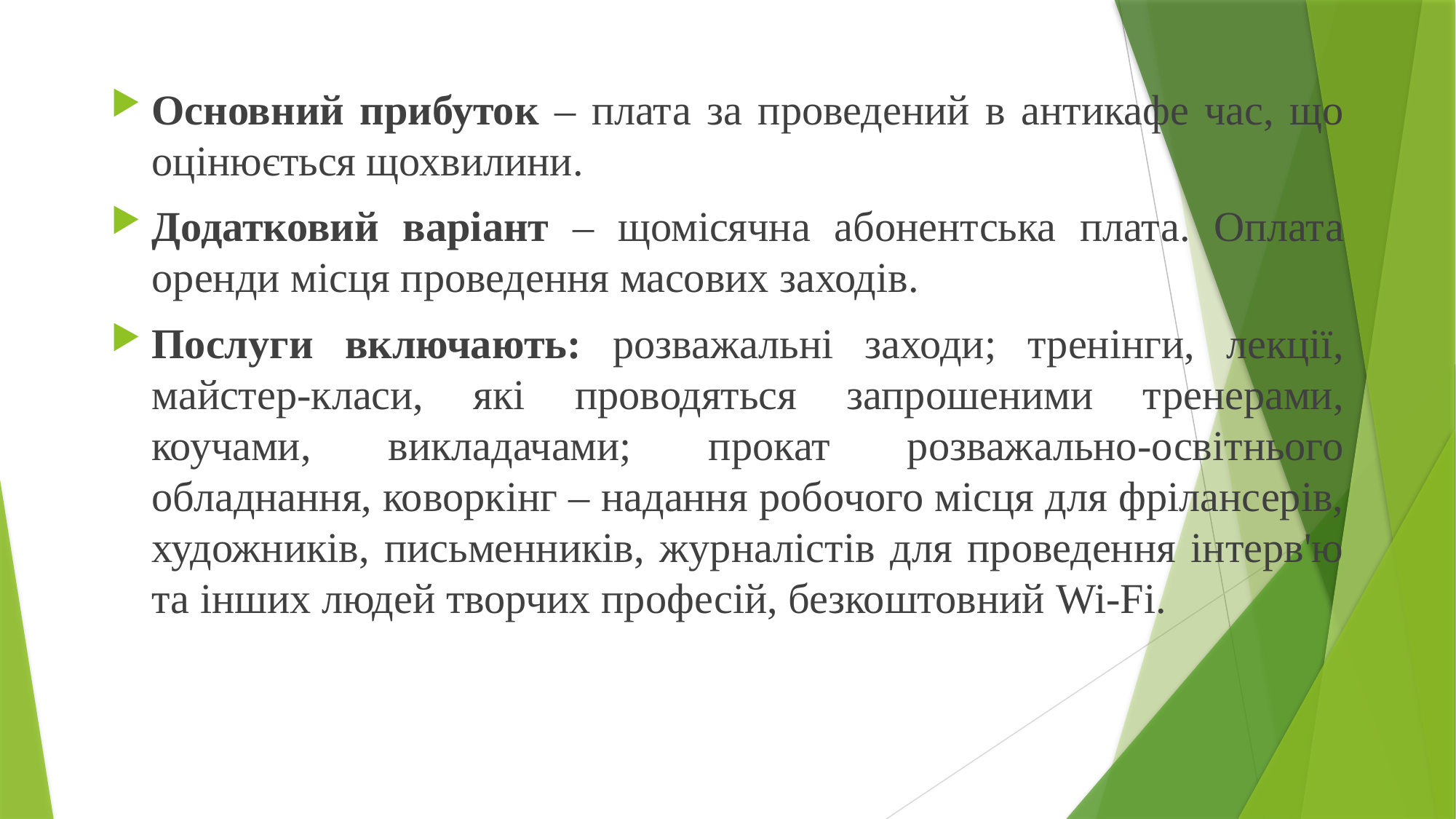

Основний прибуток – плата за проведений в антикафе час, що оцінюється щохвилини.
Додатковий варіант – щомісячна абонентська плата. Оплата оренди місця проведення масових заходів.
Послуги включають: розважальні заходи; тренінги, лекції, майстер-класи, які проводяться запрошеними тренерами, коучами, викладачами; прокат розважально-освітнього обладнання, коворкінг – надання робочого місця для фрілансерів, художників, письменників, журналістів для проведення інтерв'ю та інших людей творчих професій, безкоштовний Wi-Fi.